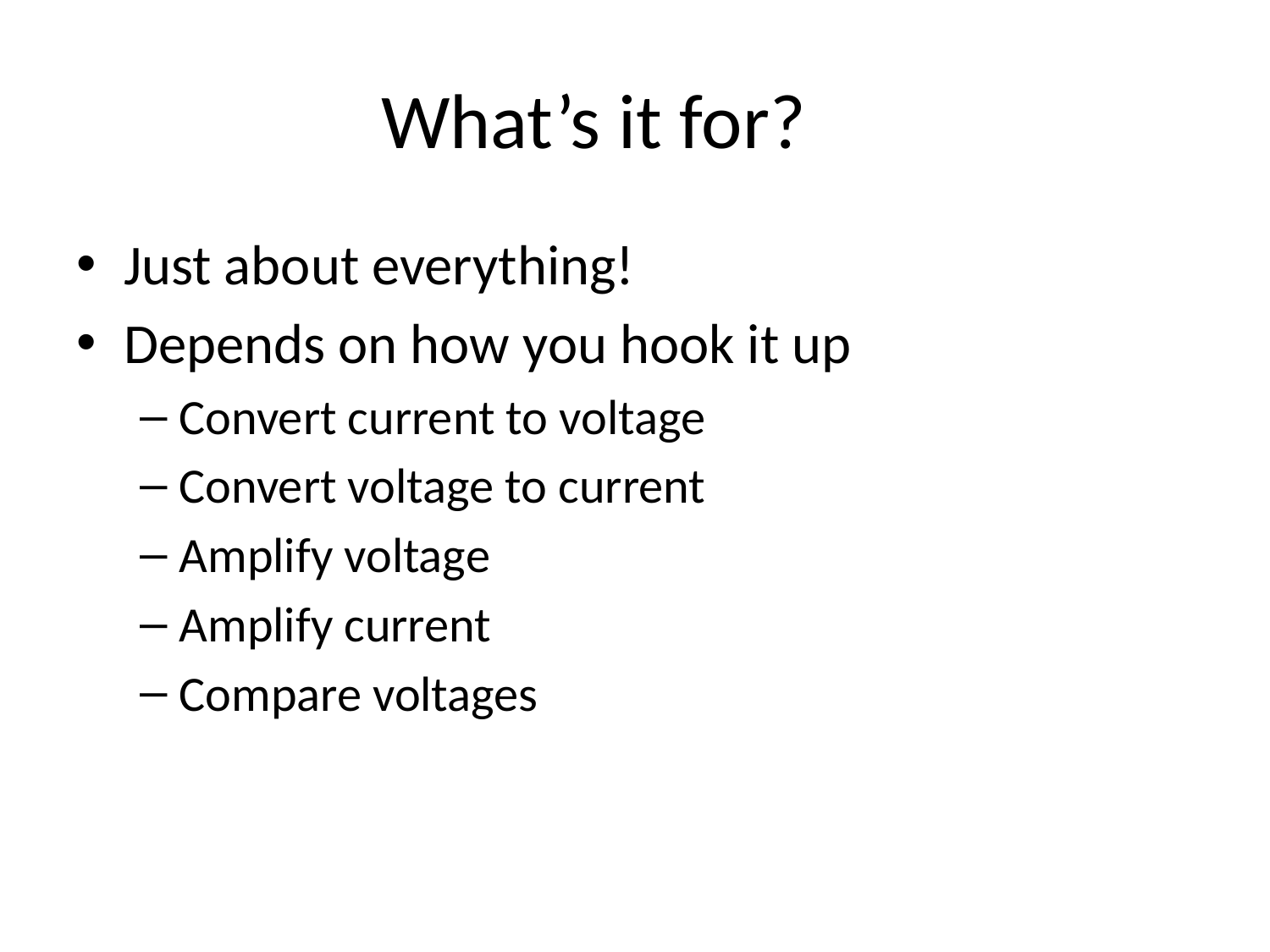

# What’s it for?
Just about everything!
Depends on how you hook it up
Convert current to voltage
Convert voltage to current
Amplify voltage
Amplify current
Compare voltages